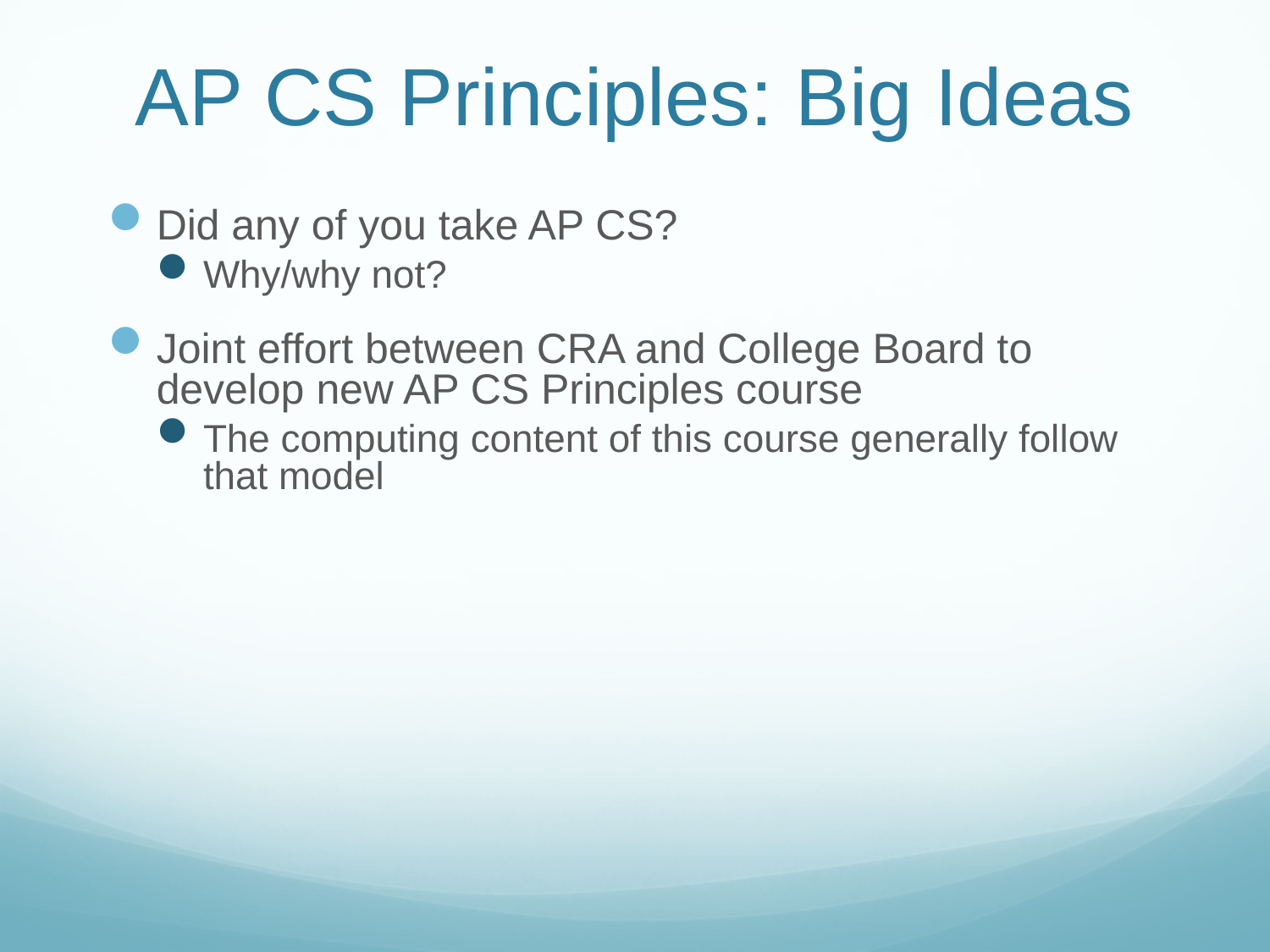

# AP CS Principles: Big Ideas
Did any of you take AP CS?
Why/why not?
Joint effort between CRA and College Board to develop new AP CS Principles course
The computing content of this course generally follow that model